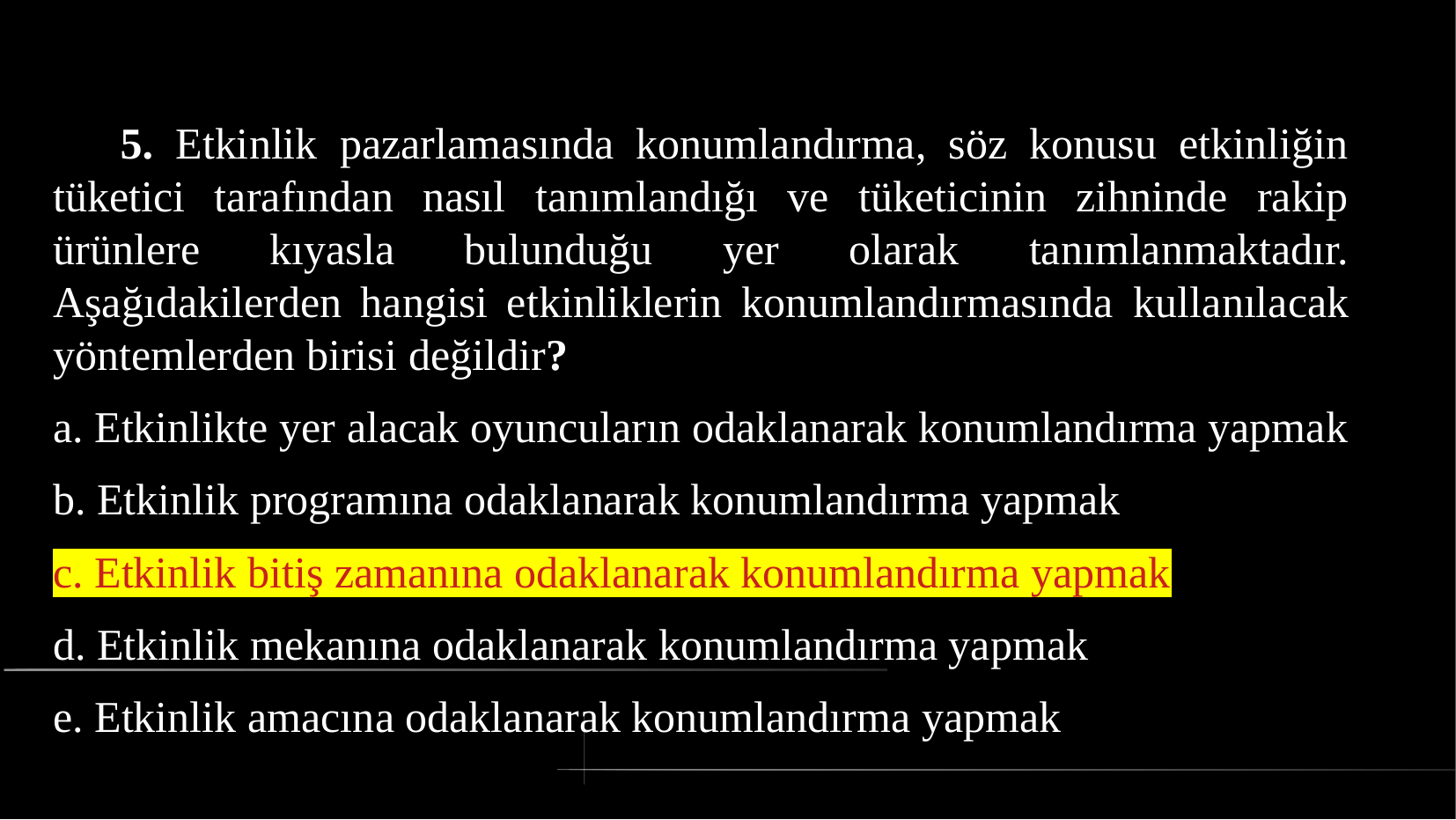

# 5. Etkinlik pazarlamasında konumlandırma, söz konusu etkinliğin tüketici tarafından nasıl tanımlandığı ve tüketicinin zihninde rakip ürünlere kıyasla bulunduğu yer olarak tanımlanmaktadır. Aşağıdakilerden hangisi etkinliklerin konumlandırmasında kullanılacak yöntemlerden birisi değildir?
a. Etkinlikte yer alacak oyuncuların odaklanarak konumlandırma yapmak
b. Etkinlik programına odaklanarak konumlandırma yapmak
c. Etkinlik bitiş zamanına odaklanarak konumlandırma yapmak
d. Etkinlik mekanına odaklanarak konumlandırma yapmak
e. Etkinlik amacına odaklanarak konumlandırma yapmak